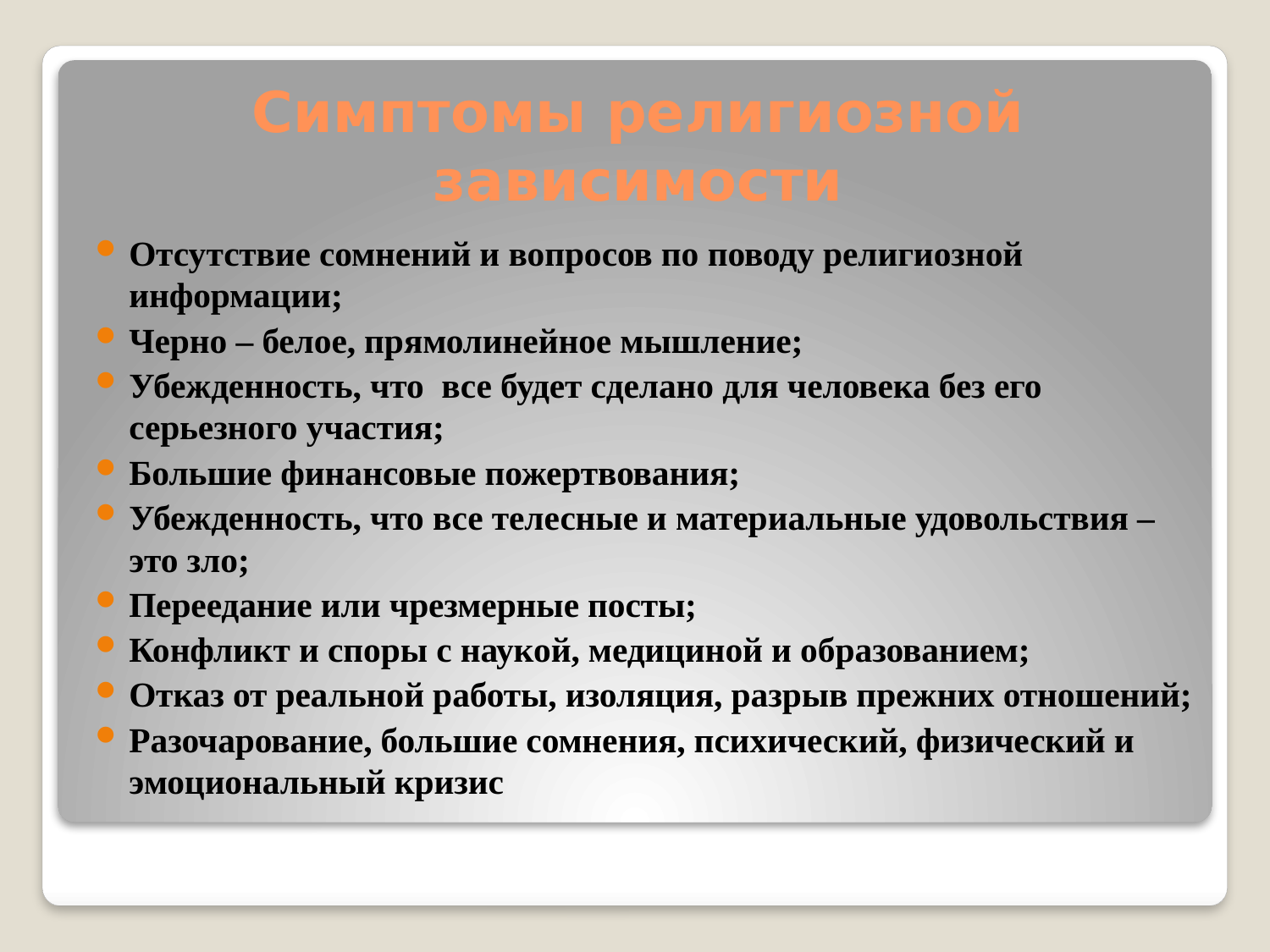

# Симптомы религиозной зависимости
Отсутствие сомнений и вопросов по поводу религиозной информации;
Черно – белое, прямолинейное мышление;
Убежденность, что  все будет сделано для человека без его серьезного участия;
Большие финансовые пожертвования;
Убежденность, что все телесные и материальные удовольствия – это зло;
Переедание или чрезмерные посты;
Конфликт и споры с наукой, медициной и образованием;
Отказ от реальной работы, изоляция, разрыв прежних отношений;
Разочарование, большие сомнения, психический, физический и эмоциональный кризис